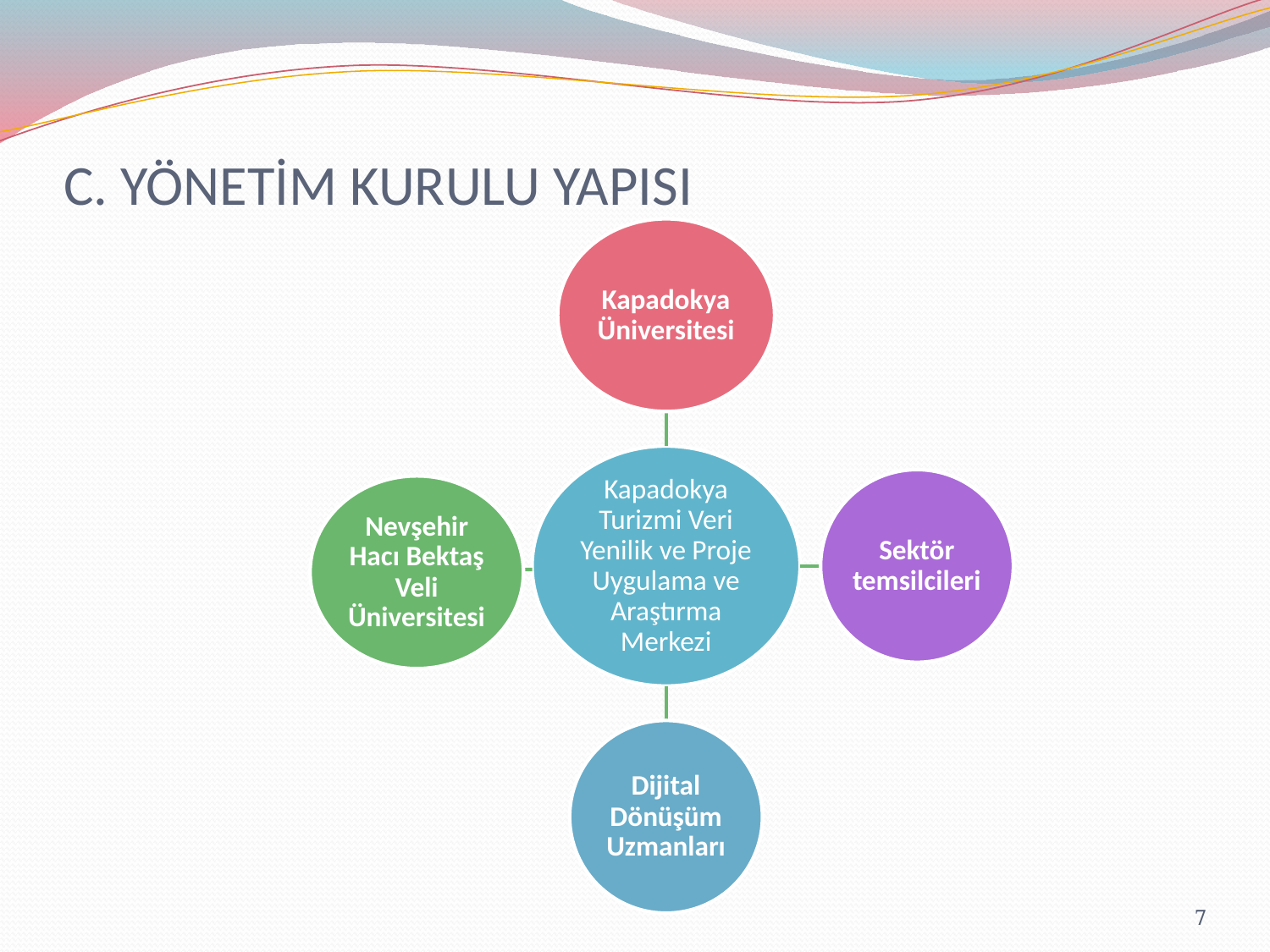

# C. YÖNETİM KURULU YAPISI
Kapadokya Turizmi Veri Yenilik ve Proje Uygulama ve Araştırma Merkezi

Kapadokya Üniversitesi

Sektör temsilcileri

Dijital Dönüşüm Uzmanları

Nevşehir Hacı Bektaş Veli Üniversitesi
7